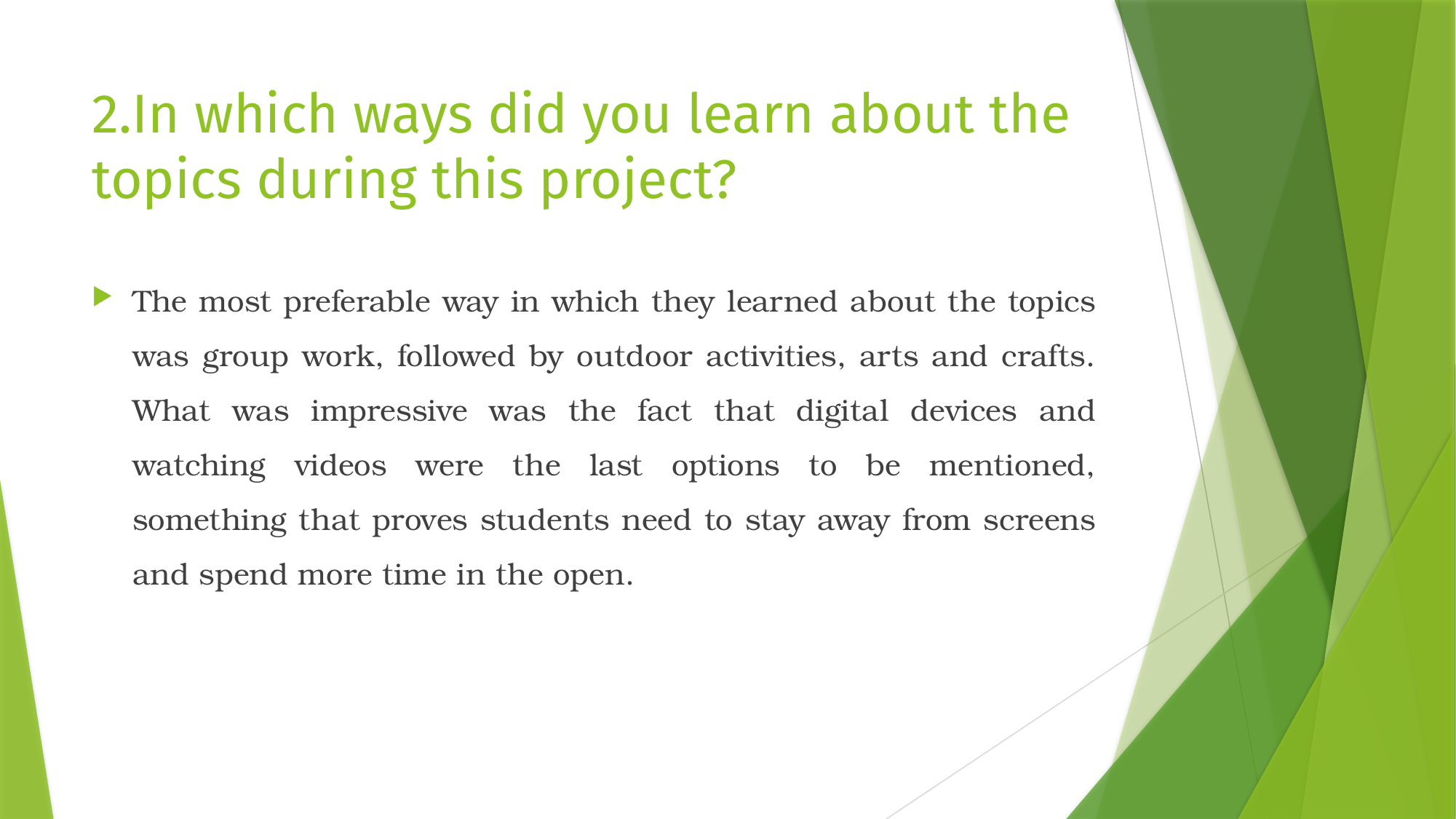

# 2.In which ways did you learn about the topics during this project?
The most preferable way in which they learned about the topics was group work, followed by outdoor activities, arts and crafts. What was impressive was the fact that digital devices and watching videos were the last options to be mentioned, something that proves students need to stay away from screens and spend more time in the open.